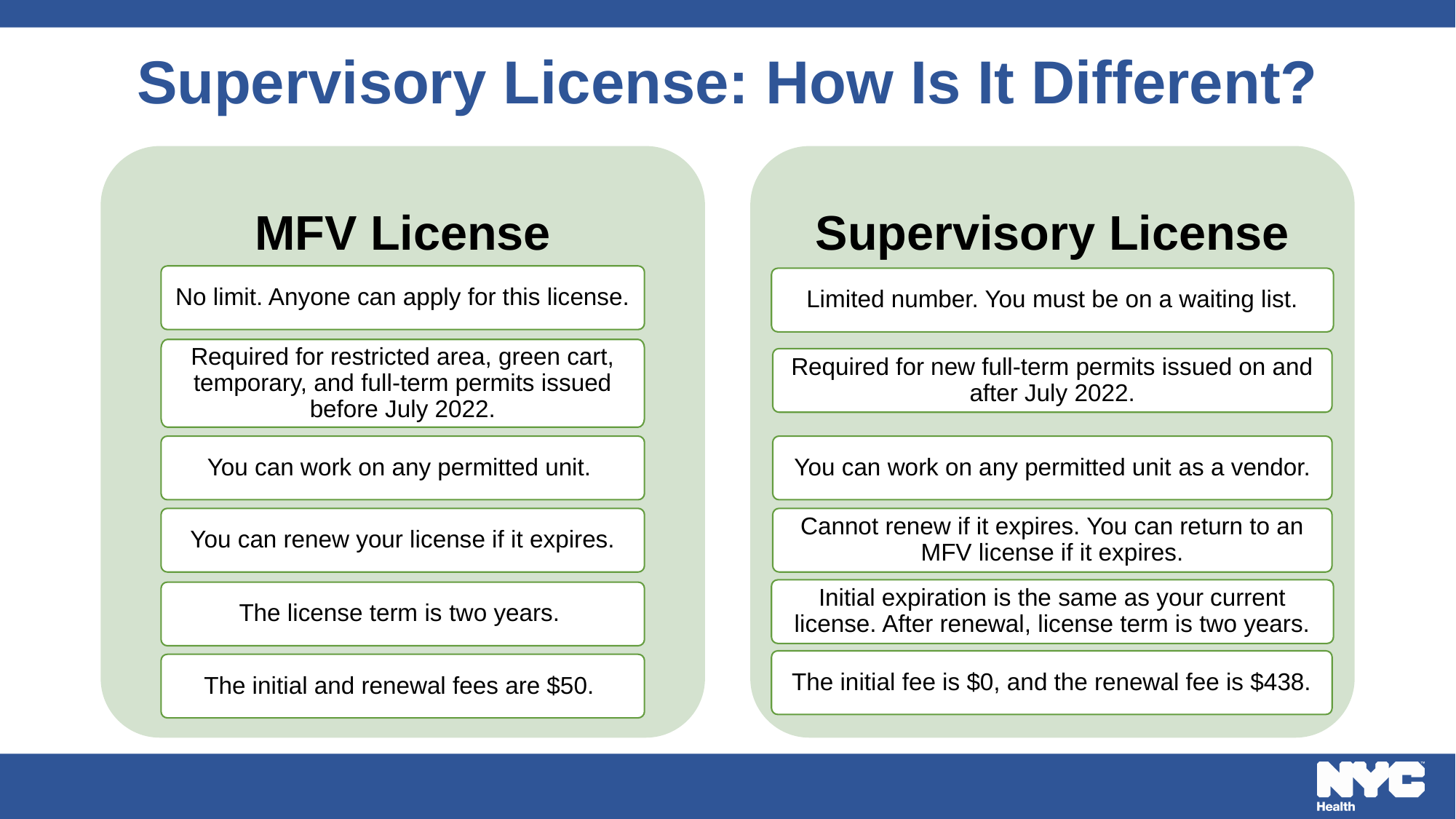

# Supervisory License: How Is It Different?
MFV License
Supervisory License
No limit. Anyone can apply for this license.
Limited number. You must be on a waiting list.
Required for restricted area, green cart, temporary, and full-term permits issued before July 2022.
Required for new full-term permits issued on and after July 2022.
You can work on any permitted unit.
You can work on any permitted unit as a vendor.
You can renew your license if it expires.
Cannot renew if it expires. You can return to an MFV license if it expires.
Initial expiration is the same as your current license. After renewal, license term is two years.
The license term is two years.
The initial fee is $0, and the renewal fee is $438.
The initial and renewal fees are $50.